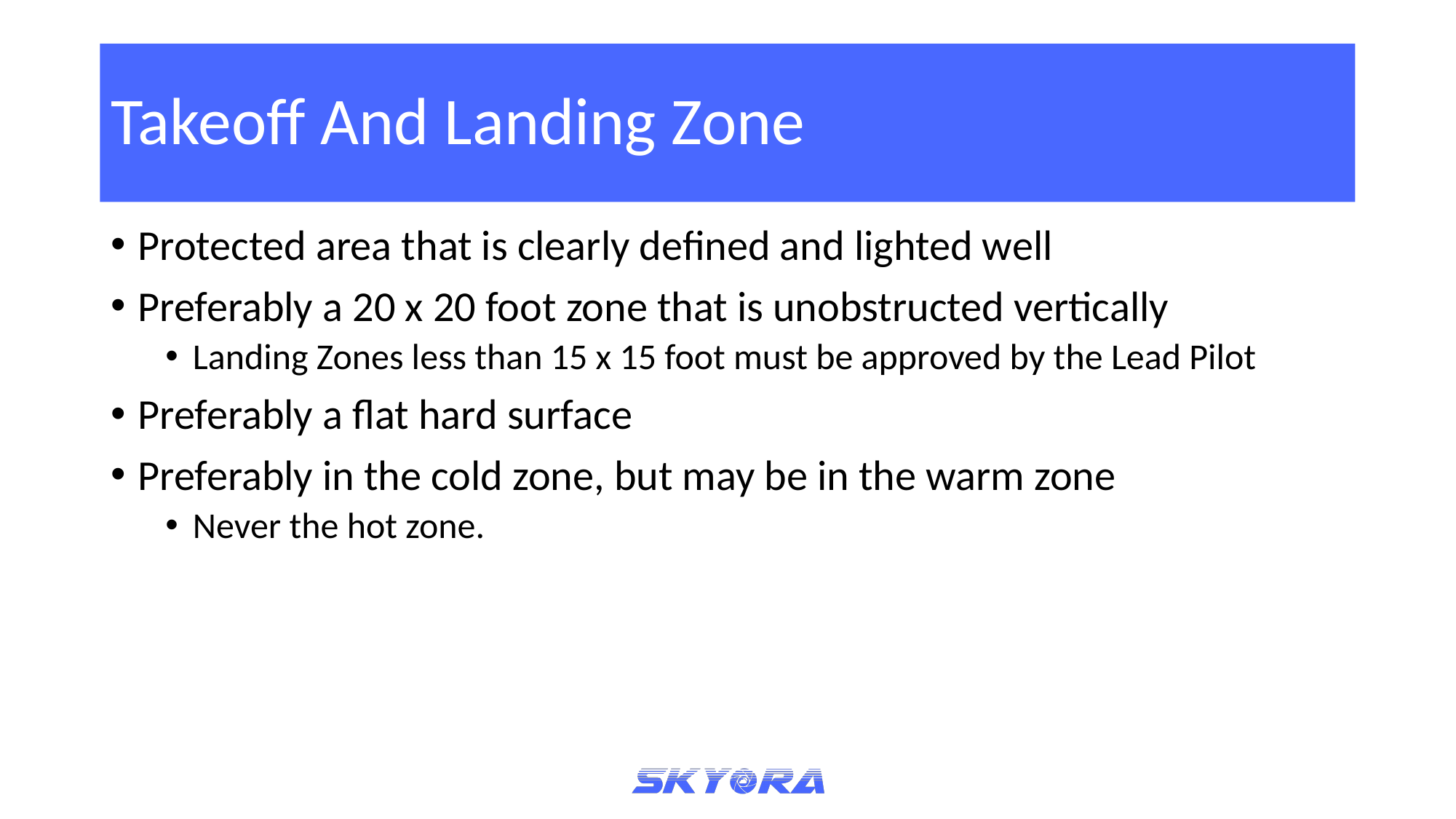

# Takeoff And Landing Zone
Protected area that is clearly defined and lighted well
Preferably a 20 x 20 foot zone that is unobstructed vertically
Landing Zones less than 15 x 15 foot must be approved by the Lead Pilot
Preferably a flat hard surface
Preferably in the cold zone, but may be in the warm zone
Never the hot zone.